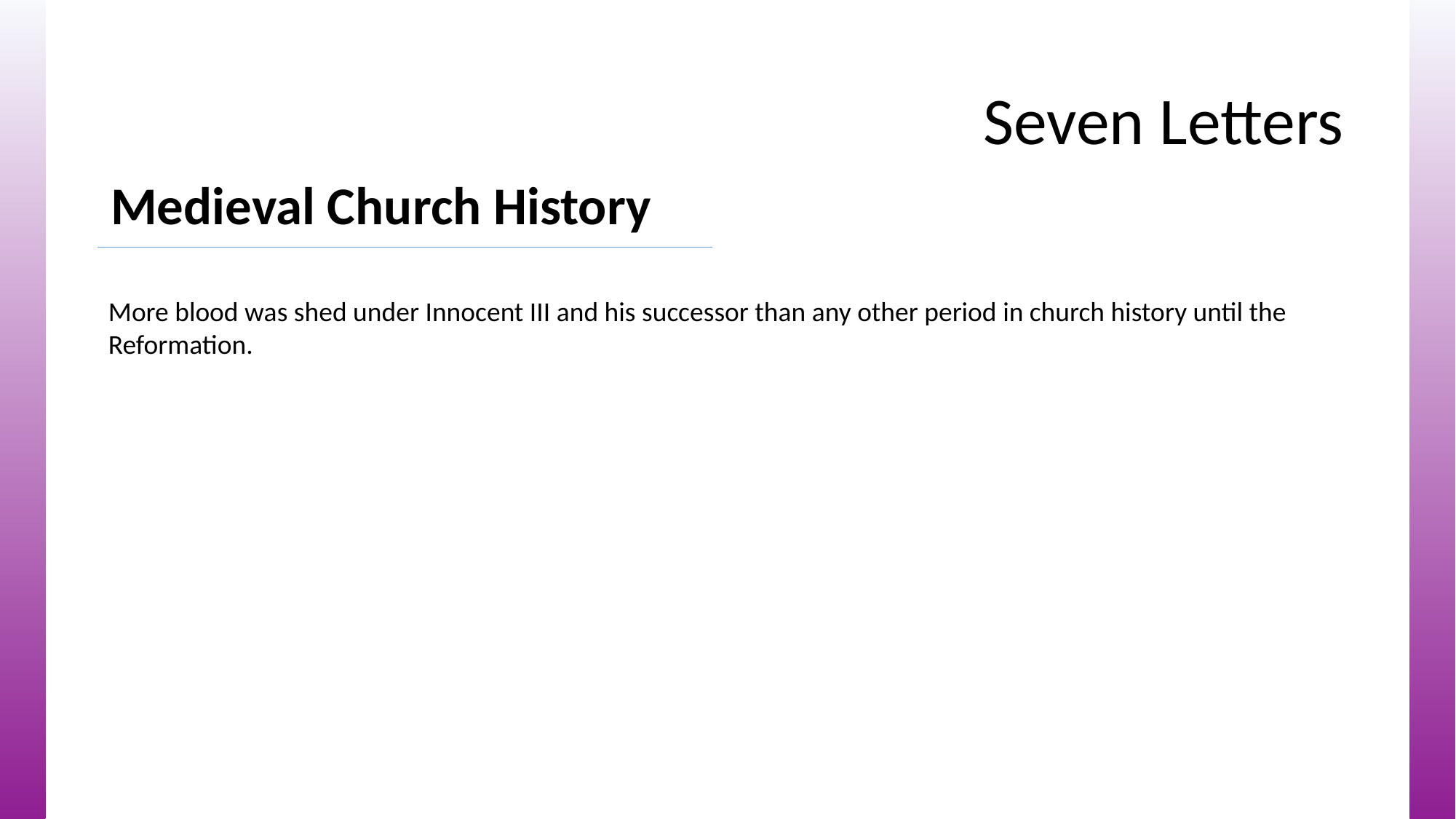

# Seven Letters
Medieval Church History

More blood was shed under Innocent III and his successor than any other period in church history until the Reformation.